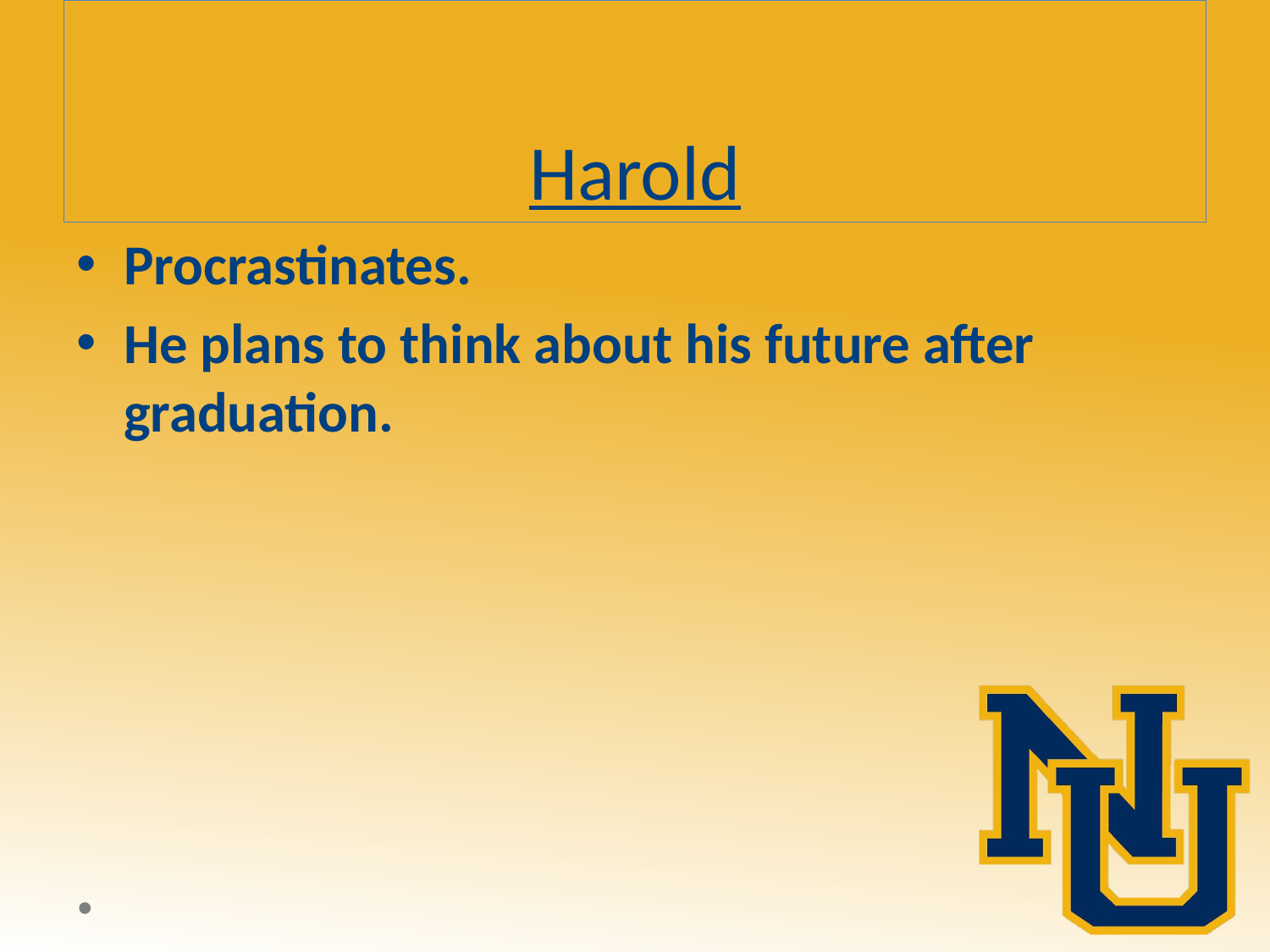

# Harold
Procrastinates.
He plans to think about his future after graduation.